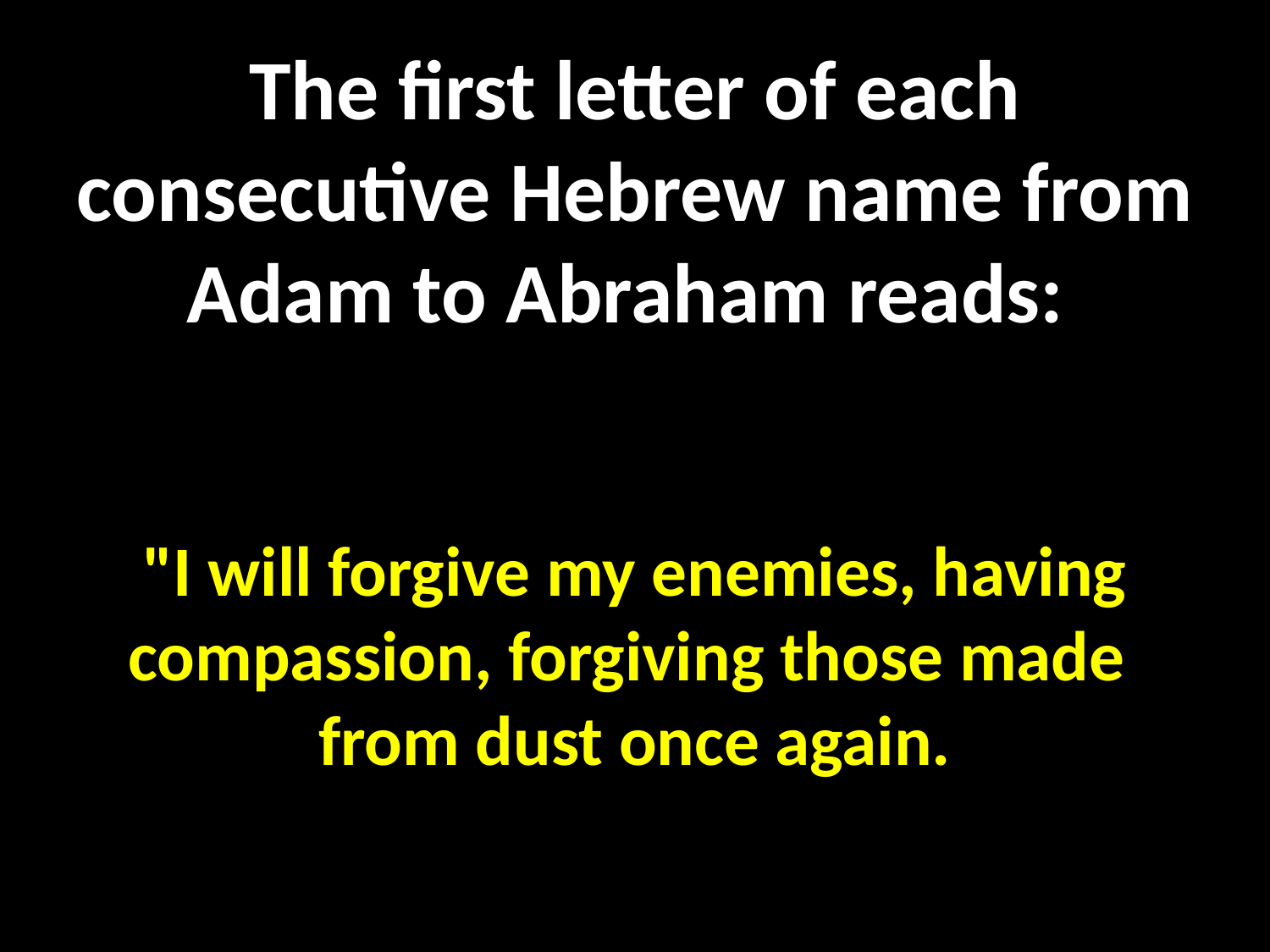

# The first letter of each consecutive Hebrew name from Adam to Abraham reads: "I will forgive my enemies, having compassion, forgiving those made from dust once again.